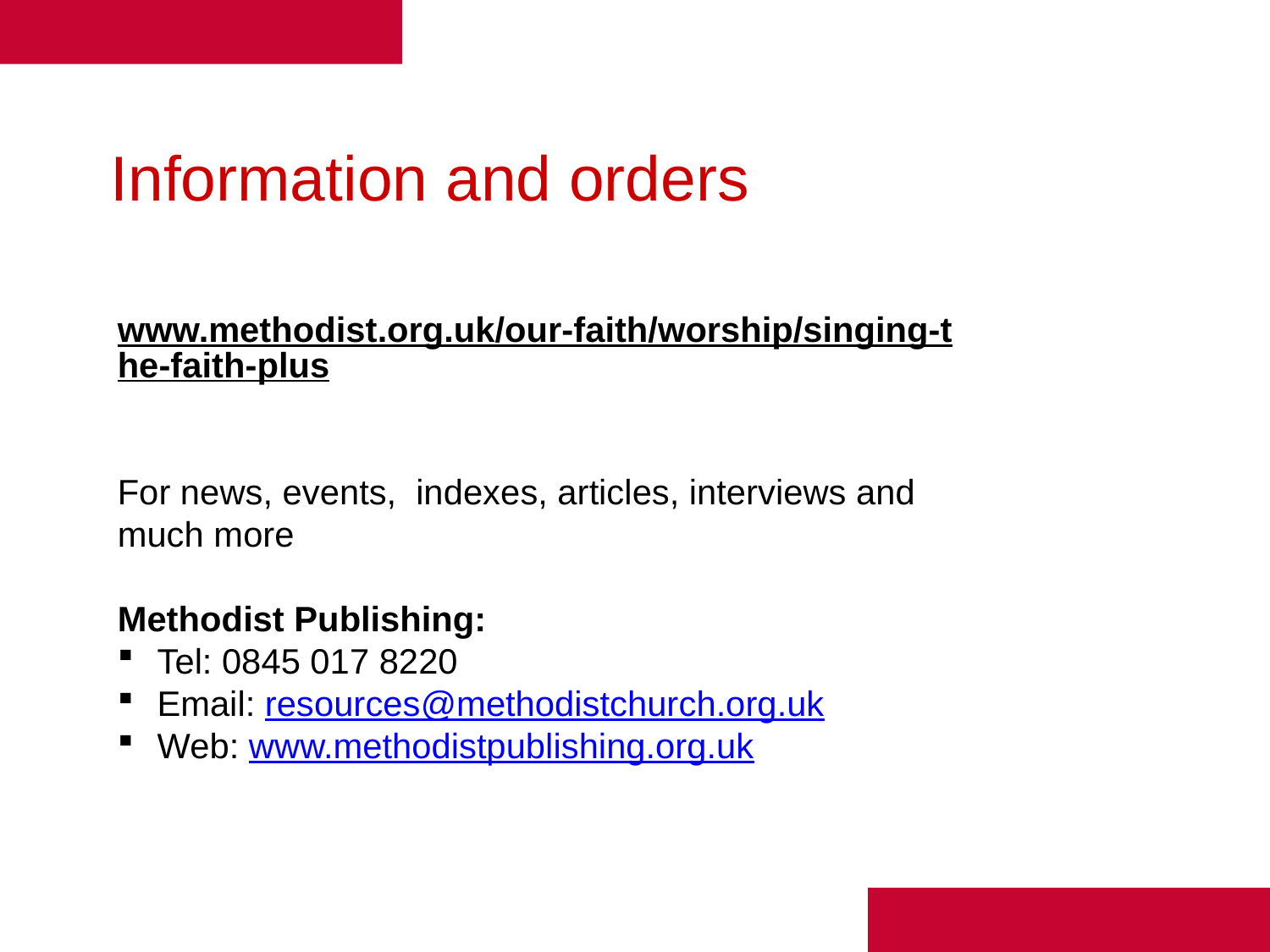

Information and orders
www.methodist.org.uk/our-faith/worship/singing-the-faith-plus
For news, events,  indexes, articles, interviews and
much more

Methodist Publishing:
 Tel: 0845 017 8220
 Email: resources@methodistchurch.org.uk
 Web: www.methodistpublishing.org.uk